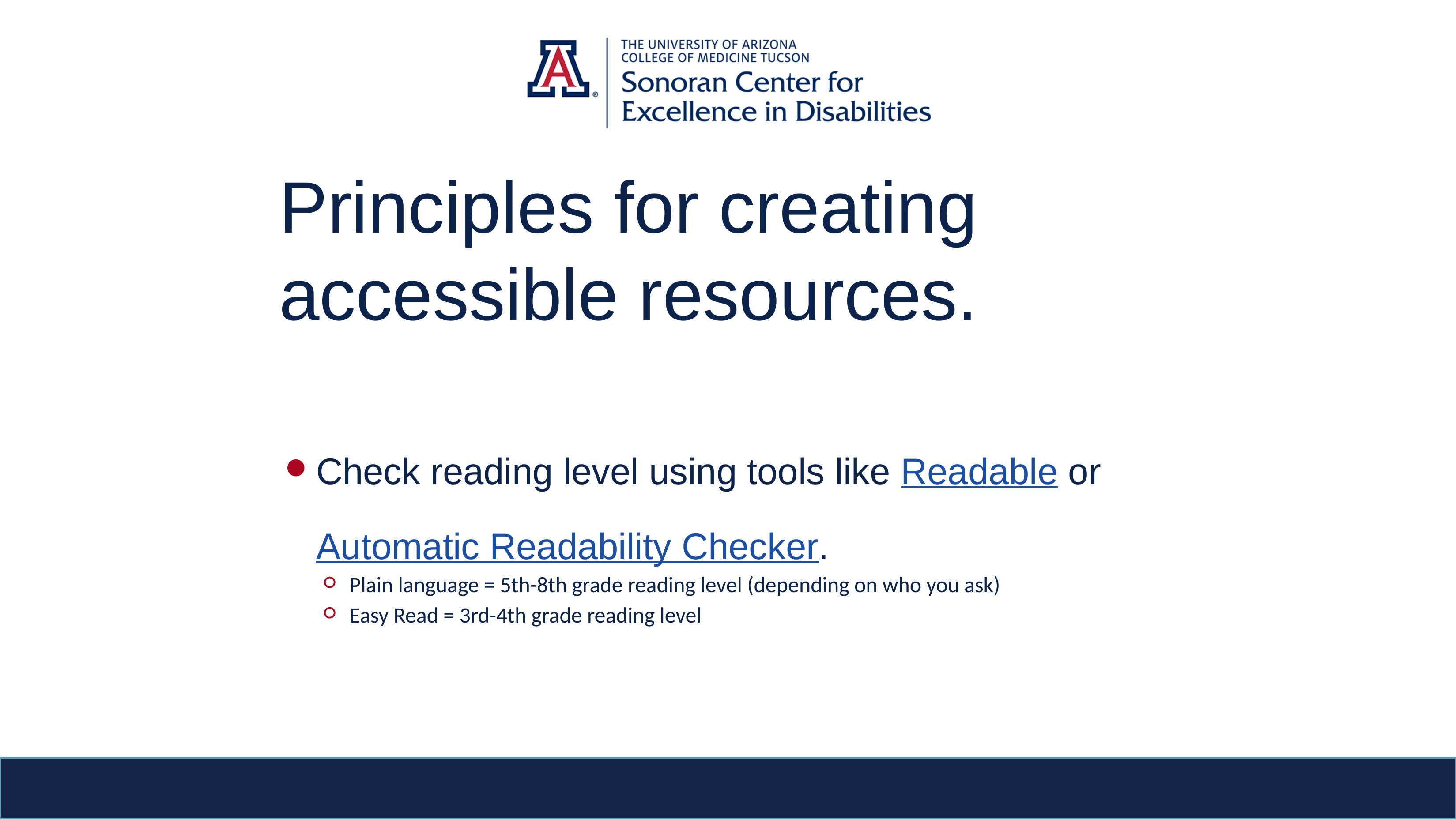

# Principles for creating accessible resources.
Check reading level using tools like Readable or Automatic Readability Checker.
Plain language = 5th-8th grade reading level (depending on who you ask)
Easy Read = 3rd-4th grade reading level